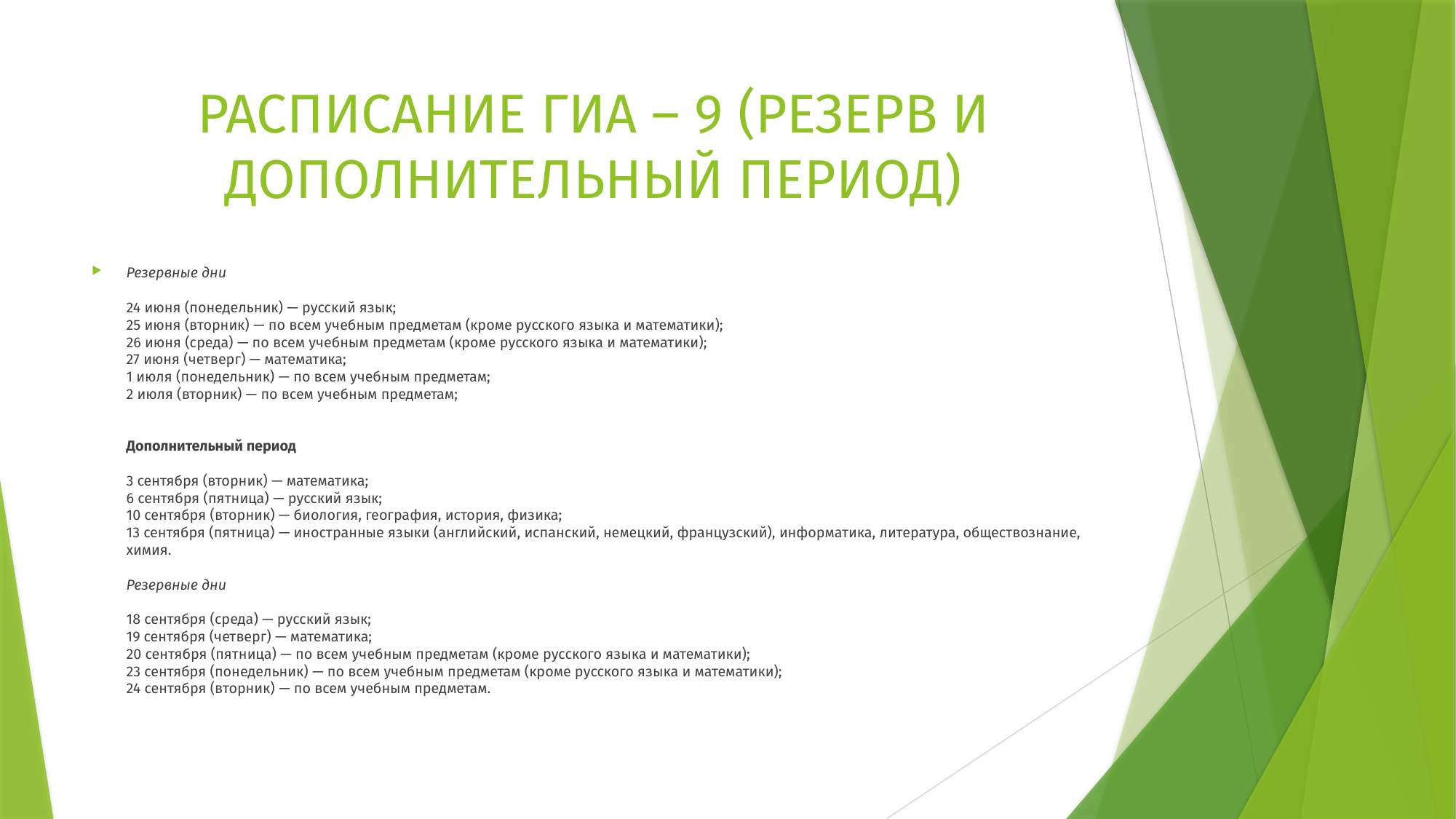

# РАСПИСАНИЕ ГИА – 9 (РЕЗЕРВ И ДОПОЛНИТЕЛЬНЫЙ ПЕРИОД)
Резервные дни
24 июня (понедельник) — русский язык;
25 июня (вторник) — по всем учебным предметам (кроме русского языка и математики);
26 июня (среда) — по всем учебным предметам (кроме русского языка и математики);
27 июня (четверг) — математика;
1 июля (понедельник) — по всем учебным предметам;
2 июля (вторник) — по всем учебным предметам;
Дополнительный период
3 сентября (вторник) — математика;
6 сентября (пятница) — русский язык;
10 сентября (вторник) — биология, география, история, физика;
13 сентября (пятница) — иностранные языки (английский, испанский, немецкий, французский), информатика, литература, обществознание, химия.
Резервные дни
18 сентября (среда) — русский язык;
19 сентября (четверг) — математика;
20 сентября (пятница) — по всем учебным предметам (кроме русского языка и математики);
23 сентября (понедельник) — по всем учебным предметам (кроме русского языка и математики);
24 сентября (вторник) — по всем учебным предметам.